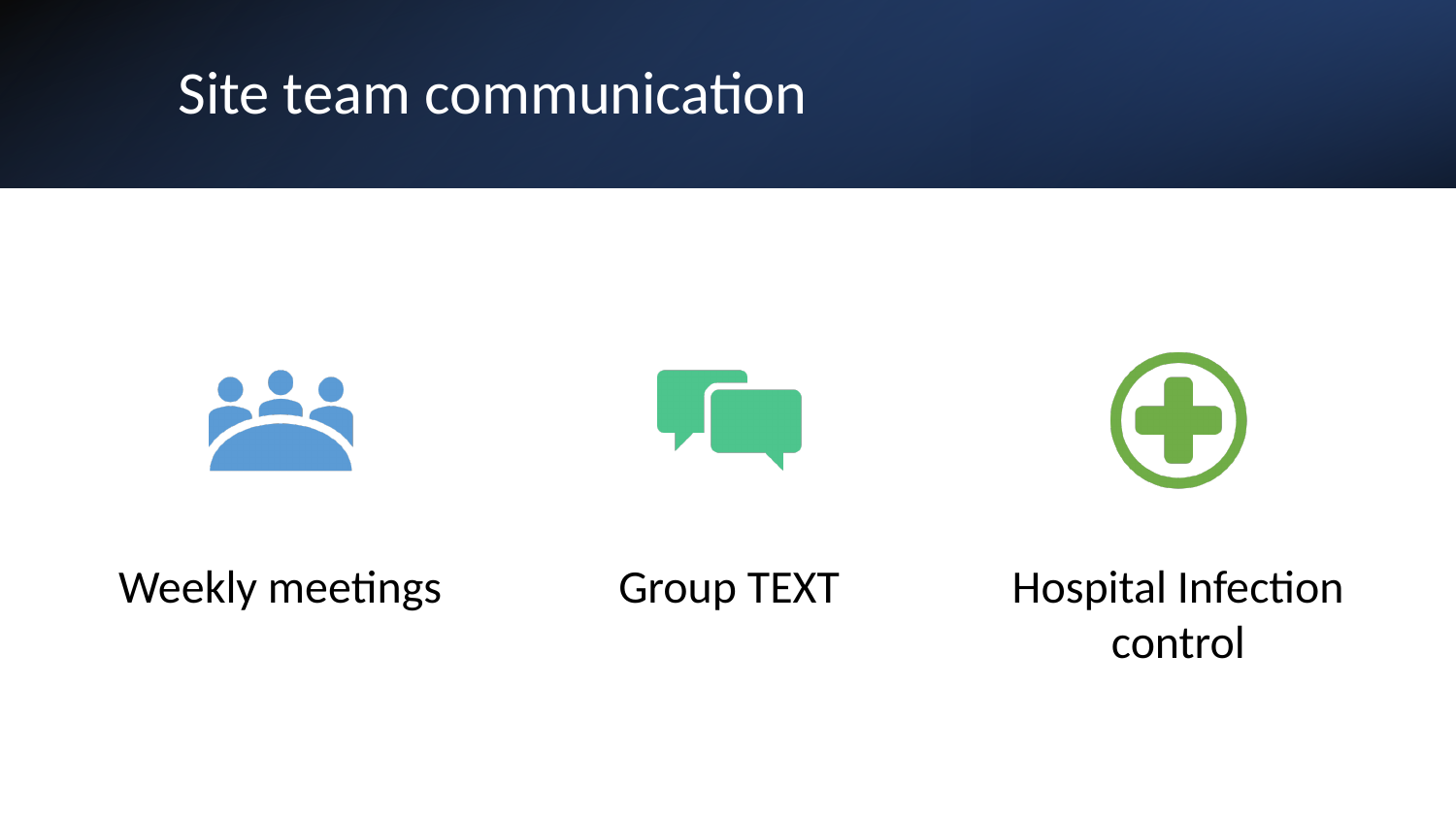

# Site team communication
Weekly meetings
Group TEXT
Hospital Infection control